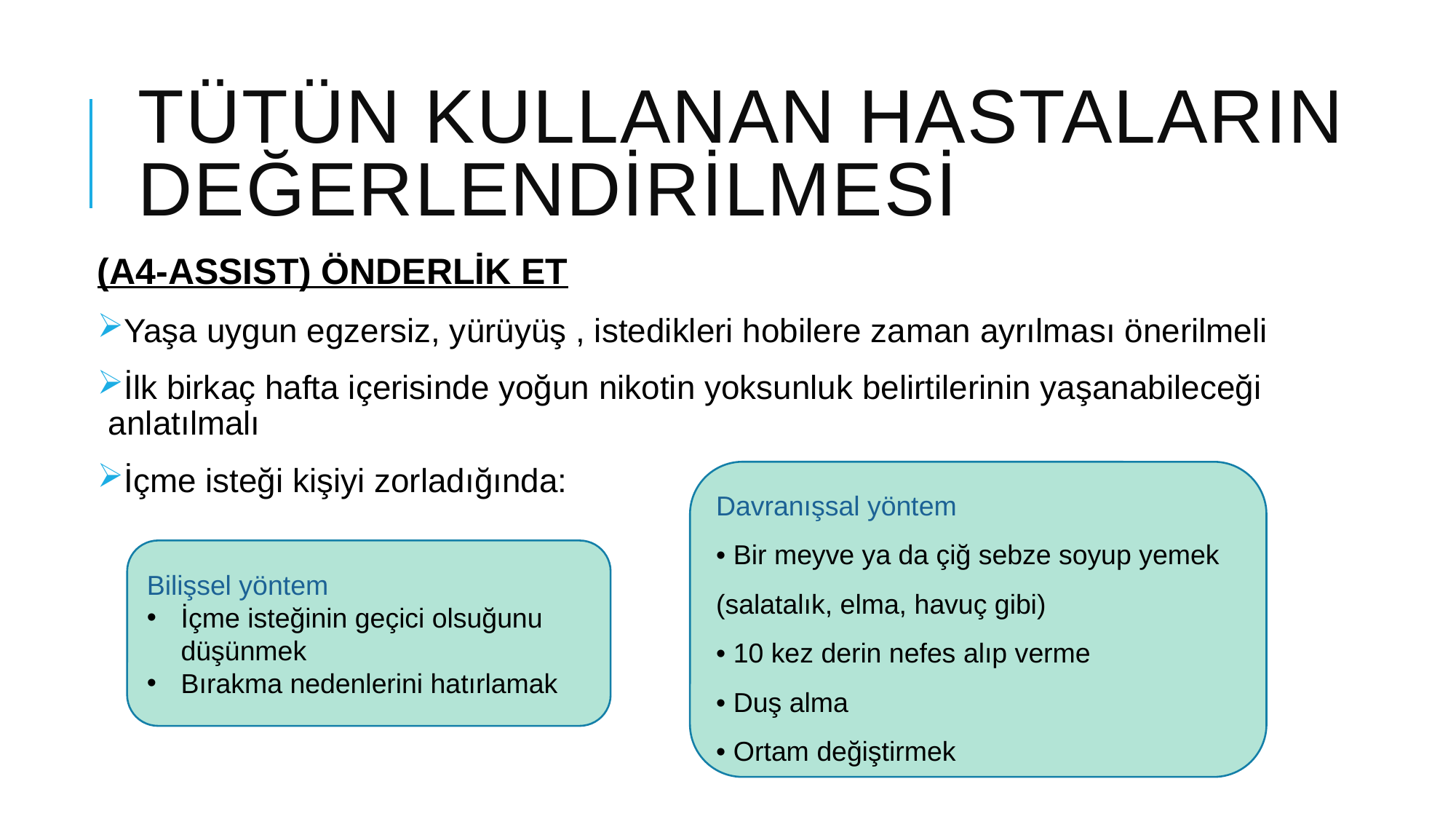

# Tütün kullanan hastaların değerlendirilmesi
(A4-ASSIST) ÖNDERLİK ET
Yaşa uygun egzersiz, yürüyüş , istedikleri hobilere zaman ayrılması önerilmeli
İlk birkaç hafta içerisinde yoğun nikotin yoksunluk belirtilerinin yaşanabileceği anlatılmalı
İçme isteği kişiyi zorladığında:
Davranışsal yöntem
• Bir meyve ya da çiğ sebze soyup yemek
(salatalık, elma, havuç gibi)
• 10 kez derin nefes alıp verme
• Duş alma
• Ortam değiştirmek
Bilişsel yöntem
İçme isteğinin geçici olsuğunu düşünmek
Bırakma nedenlerini hatırlamak